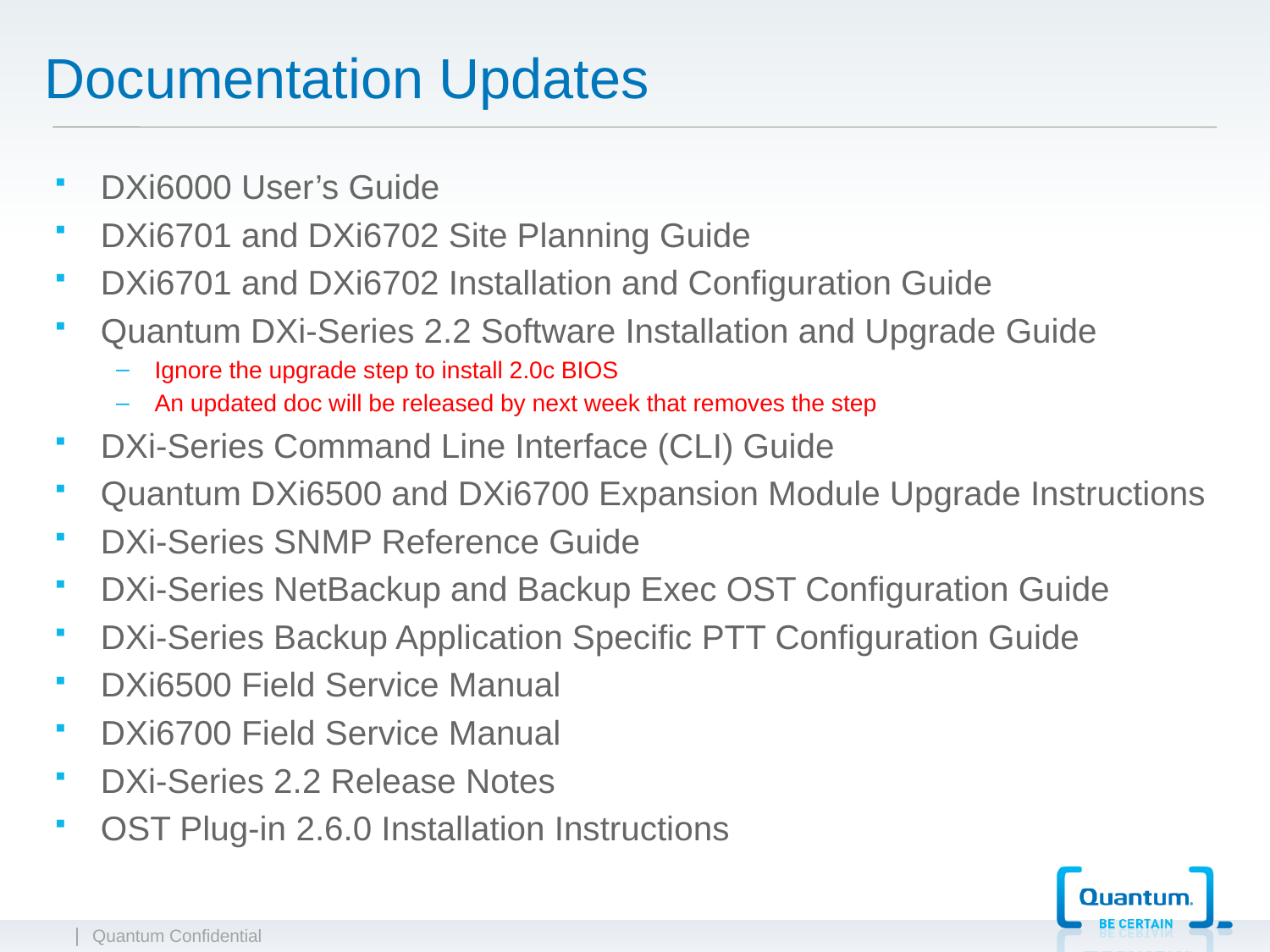

# Documentation Updates
DXi6000 User’s Guide
DXi6701 and DXi6702 Site Planning Guide
DXi6701 and DXi6702 Installation and Configuration Guide
Quantum DXi-Series 2.2 Software Installation and Upgrade Guide
Ignore the upgrade step to install 2.0c BIOS
An updated doc will be released by next week that removes the step
DXi-Series Command Line Interface (CLI) Guide
Quantum DXi6500 and DXi6700 Expansion Module Upgrade Instructions
DXi-Series SNMP Reference Guide
DXi-Series NetBackup and Backup Exec OST Configuration Guide
DXi-Series Backup Application Specific PTT Configuration Guide
DXi6500 Field Service Manual
DXi6700 Field Service Manual
DXi-Series 2.2 Release Notes
OST Plug-in 2.6.0 Installation Instructions